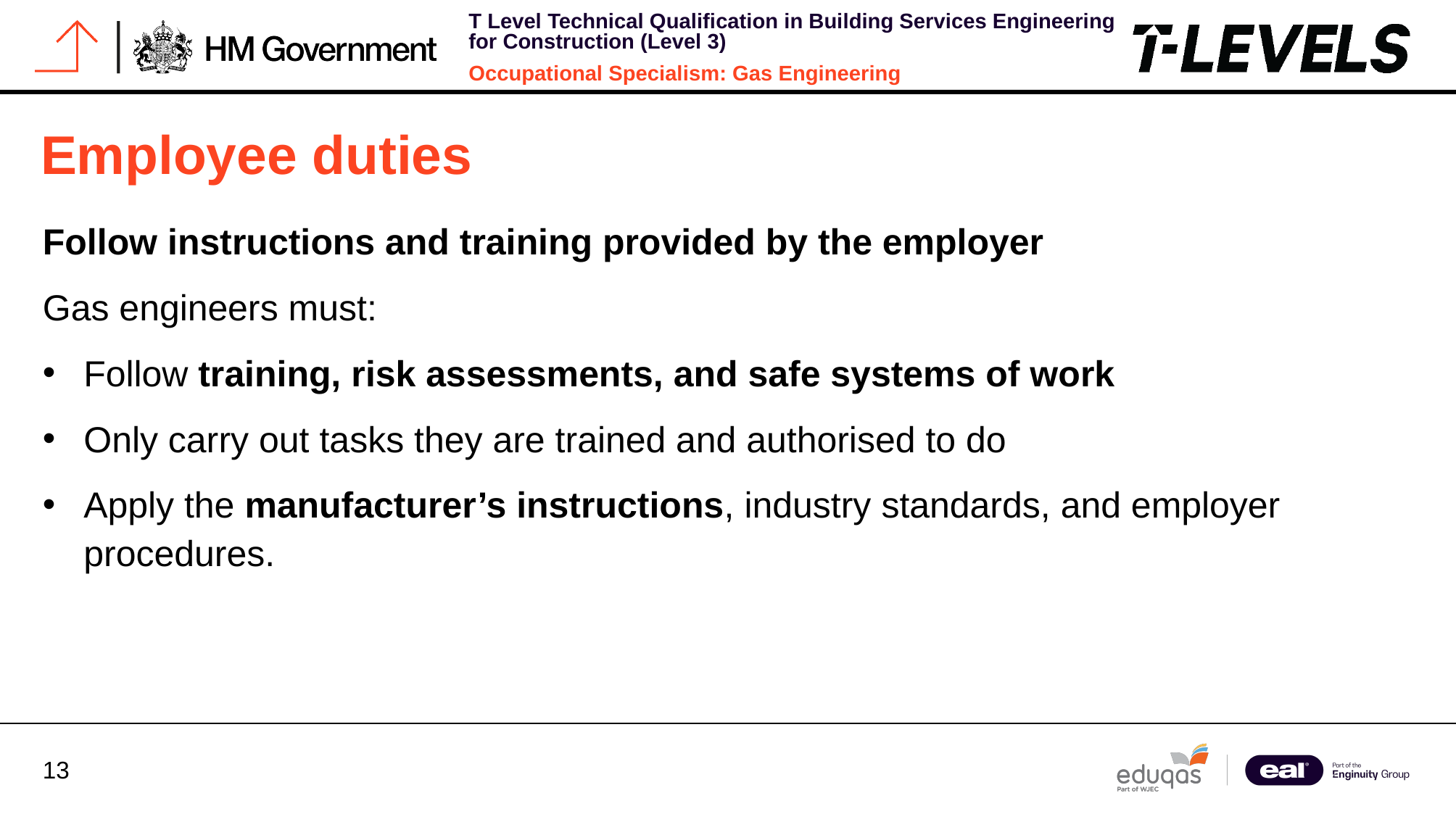

# Employee duties
Follow instructions and training provided by the employer
Gas engineers must:
Follow training, risk assessments, and safe systems of work
Only carry out tasks they are trained and authorised to do
Apply the manufacturer’s instructions, industry standards, and employer procedures.